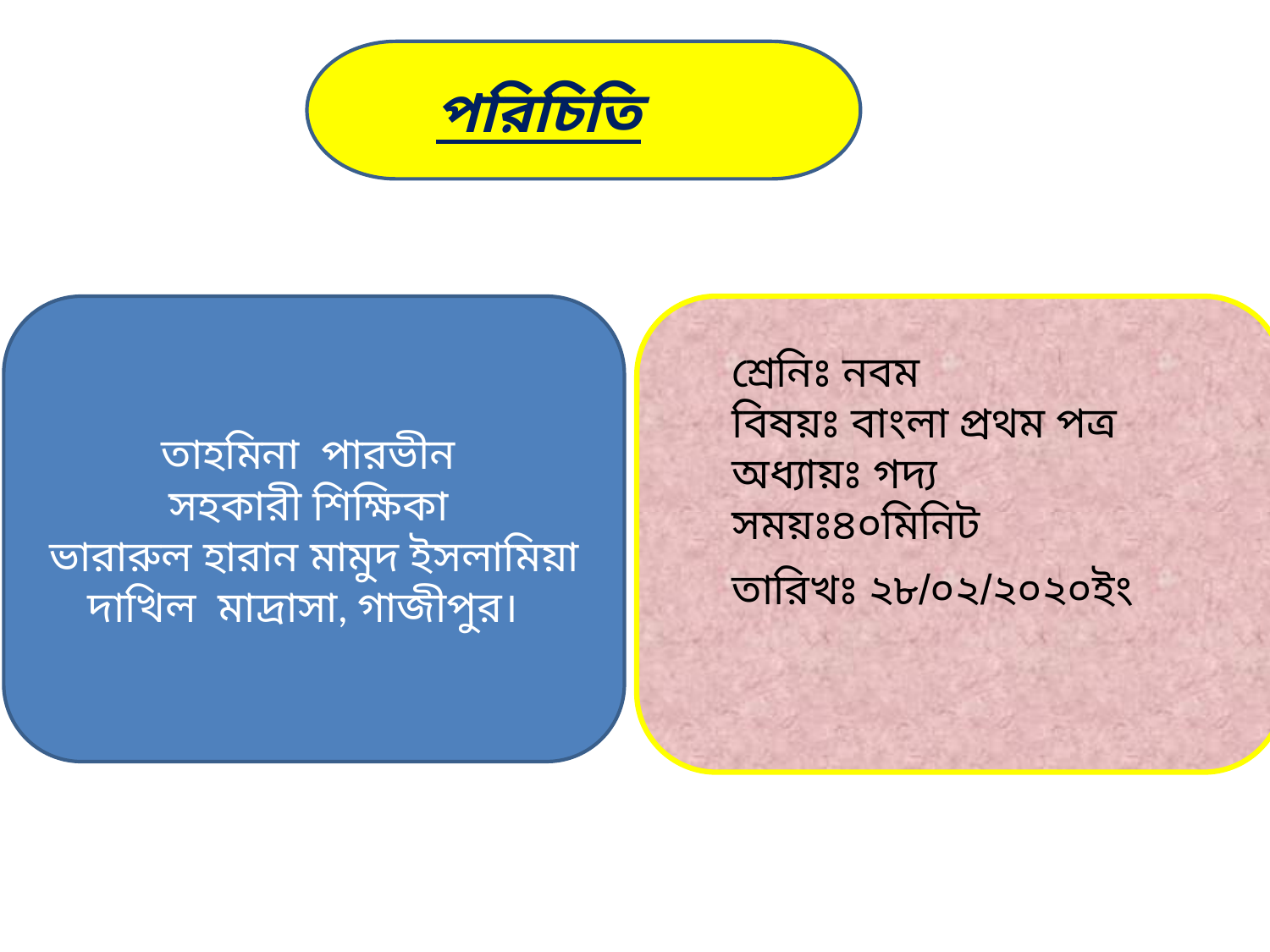

পরিচিতি
তাহমিনা  পারভীন
সহকারী শিক্ষিকা
ভারারুল হারান মামুদ ইসলামিয়া দাখিল  মাদ্রাসা, গাজীপুর।

শ্রেনিঃ নবম
বিষয়ঃ বাংলা প্রথম পত্র
অধ্যায়ঃ গদ্য
সময়ঃ৪০মিনিট
তারিখঃ ২৮/০২/২০২০ইং